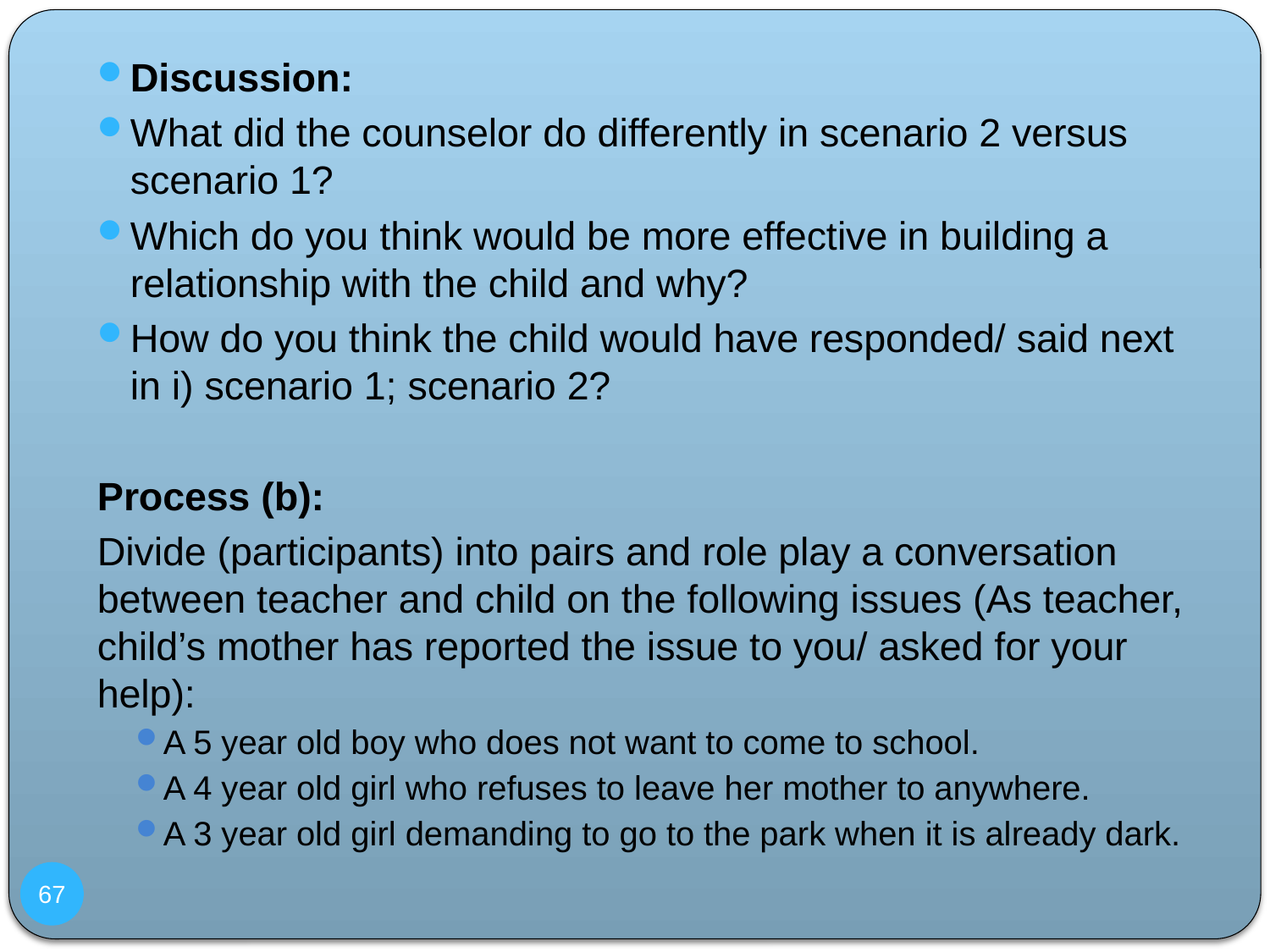

Discussion:
What did the counselor do differently in scenario 2 versus scenario 1?
Which do you think would be more effective in building a relationship with the child and why?
How do you think the child would have responded/ said next in i) scenario 1; scenario 2?

Process (b):
Divide (participants) into pairs and role play a conversation between teacher and child on the following issues (As teacher, child’s mother has reported the issue to you/ asked for your help):
A 5 year old boy who does not want to come to school.
A 4 year old girl who refuses to leave her mother to anywhere.
A 3 year old girl demanding to go to the park when it is already dark.

67